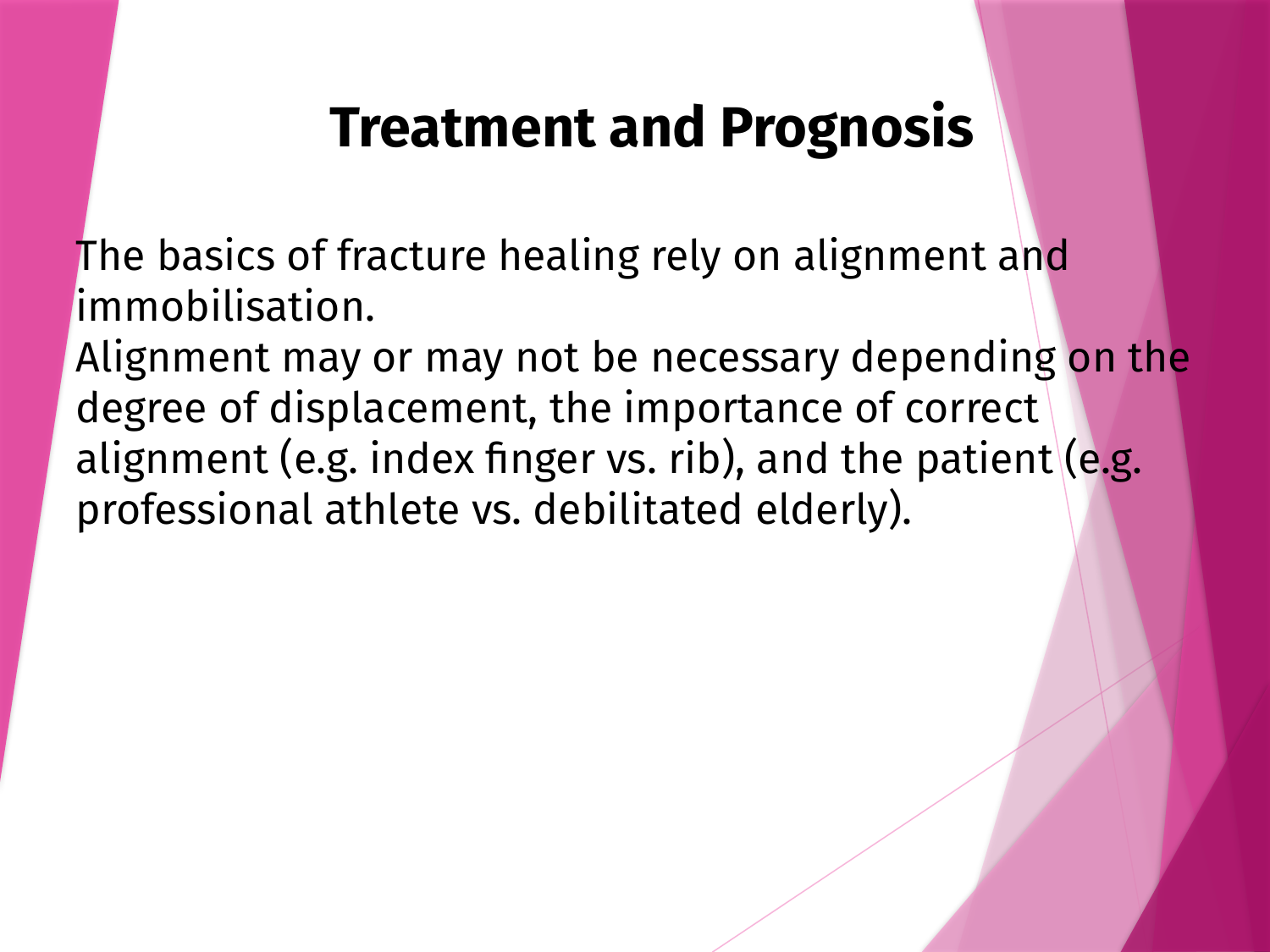

Treatment and Prognosis
The basics of fracture healing rely on alignment and immobilisation.
Alignment may or may not be necessary depending on the degree of displacement, the importance of correct alignment (e.g. index finger vs. rib), and the patient (e.g. professional athlete vs. debilitated elderly).